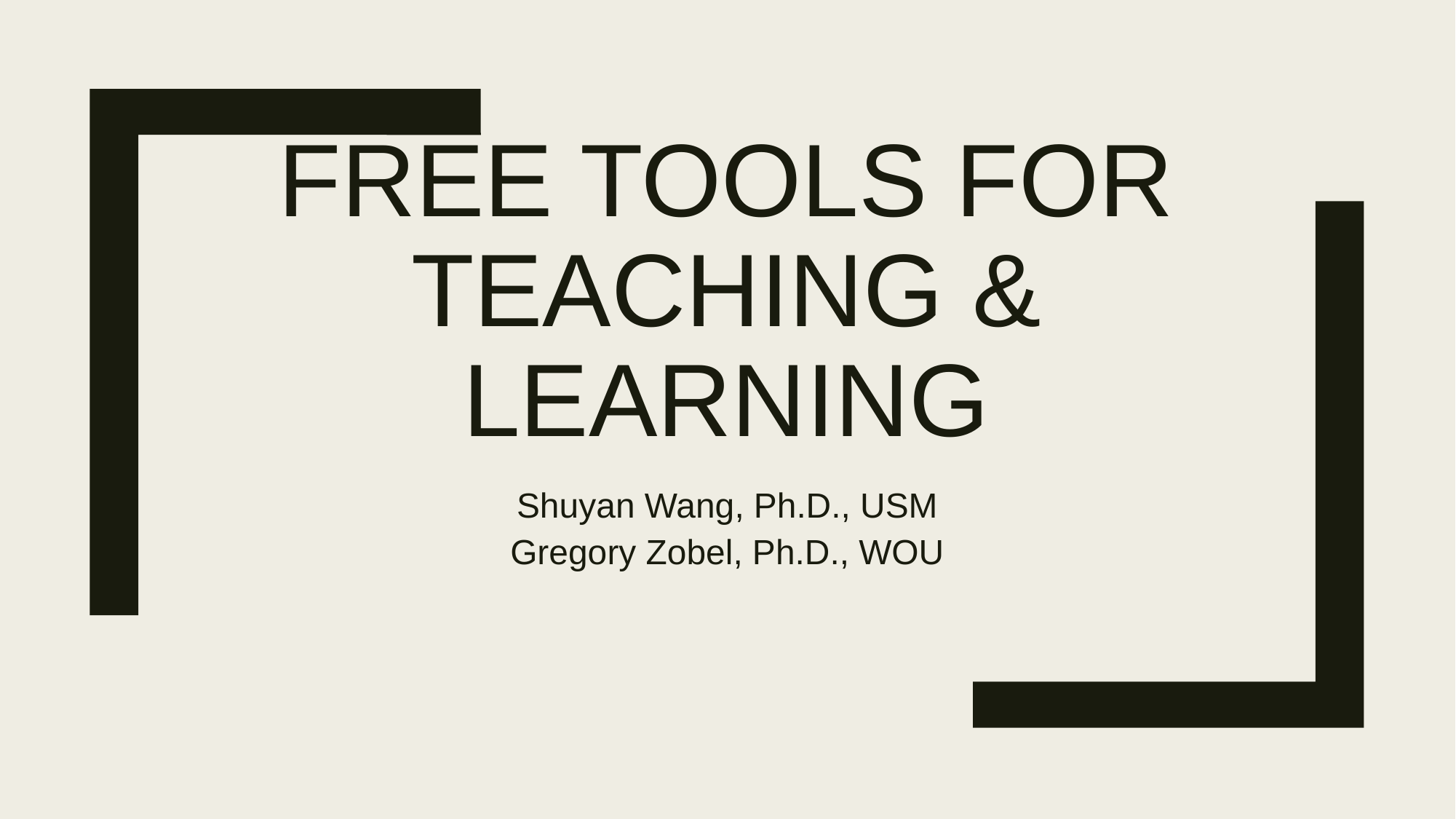

# Free Tools for teaching & learning
Shuyan Wang, Ph.D., USM
Gregory Zobel, Ph.D., WOU